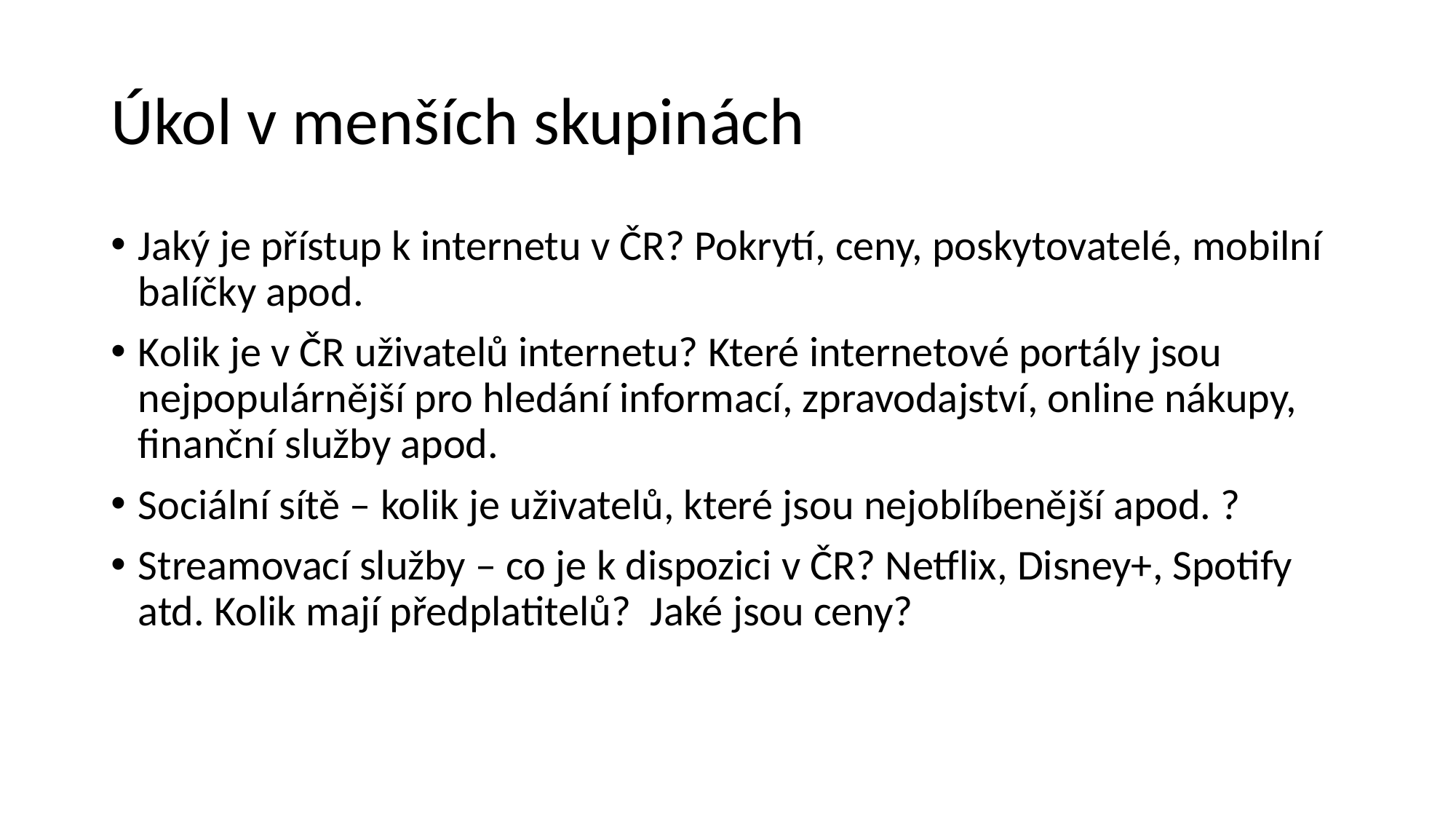

# Úkol v menších skupinách
Jaký je přístup k internetu v ČR? Pokrytí, ceny, poskytovatelé, mobilní balíčky apod.
Kolik je v ČR uživatelů internetu? Které internetové portály jsou nejpopulárnější pro hledání informací, zpravodajství, online nákupy, finanční služby apod.
Sociální sítě – kolik je uživatelů, které jsou nejoblíbenější apod. ?
Streamovací služby – co je k dispozici v ČR? Netflix, Disney+, Spotify atd. Kolik mají předplatitelů?  Jaké jsou ceny?